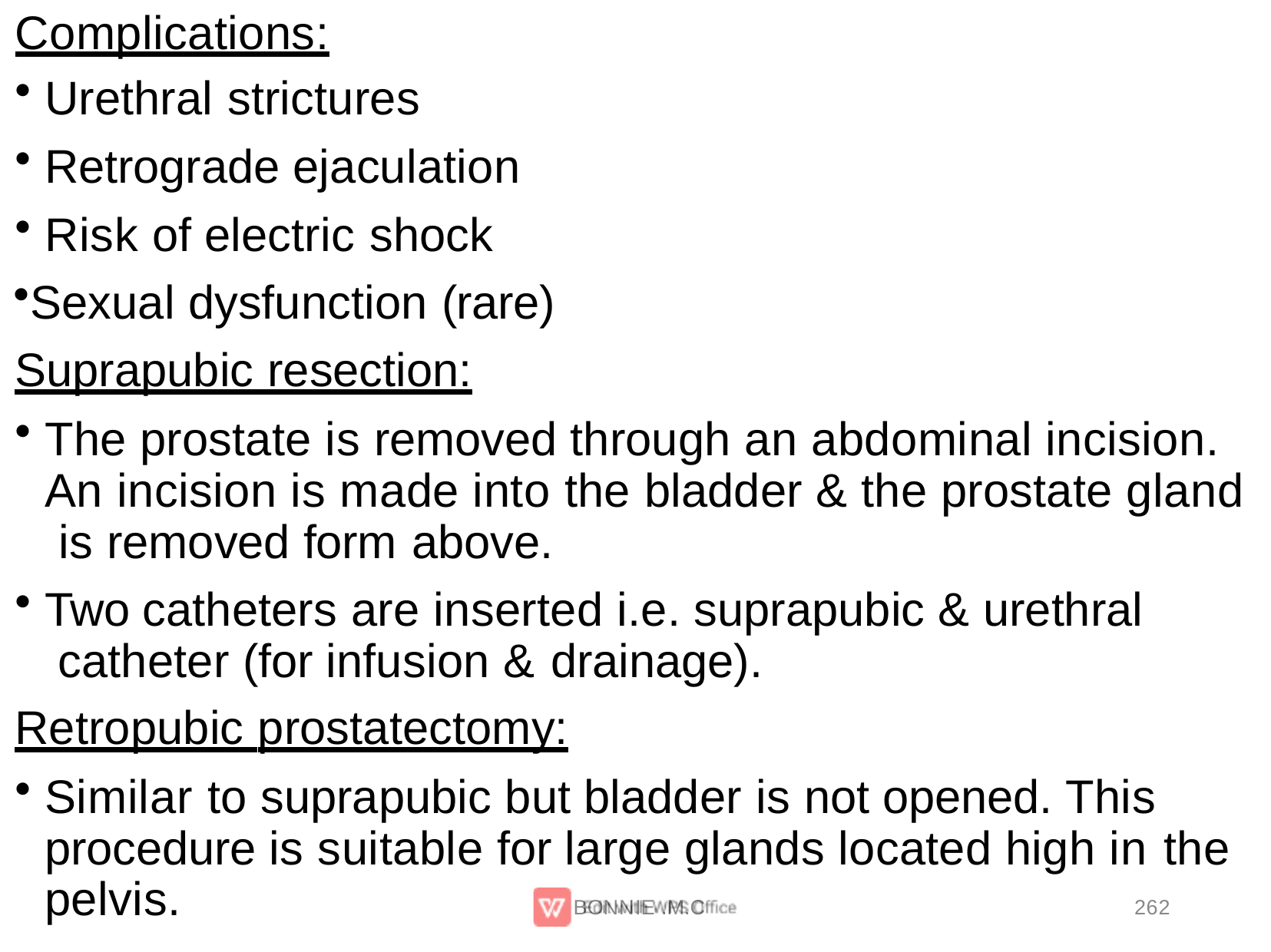

# Complications:
Urethral strictures
Retrograde ejaculation
Risk of electric shock
Sexual dysfunction (rare)  Suprapubic resection:
The prostate is removed through an abdominal incision.  An incision is made into the bladder & the prostate gland  is removed form above.
Two catheters are inserted i.e. suprapubic & urethral  catheter (for infusion & drainage).
Retropubic prostatectomy:
Similar to suprapubic but bladder is not opened. This  procedure is suitable for large glands located high in the
pelvis.

BONNIE .M.C	262